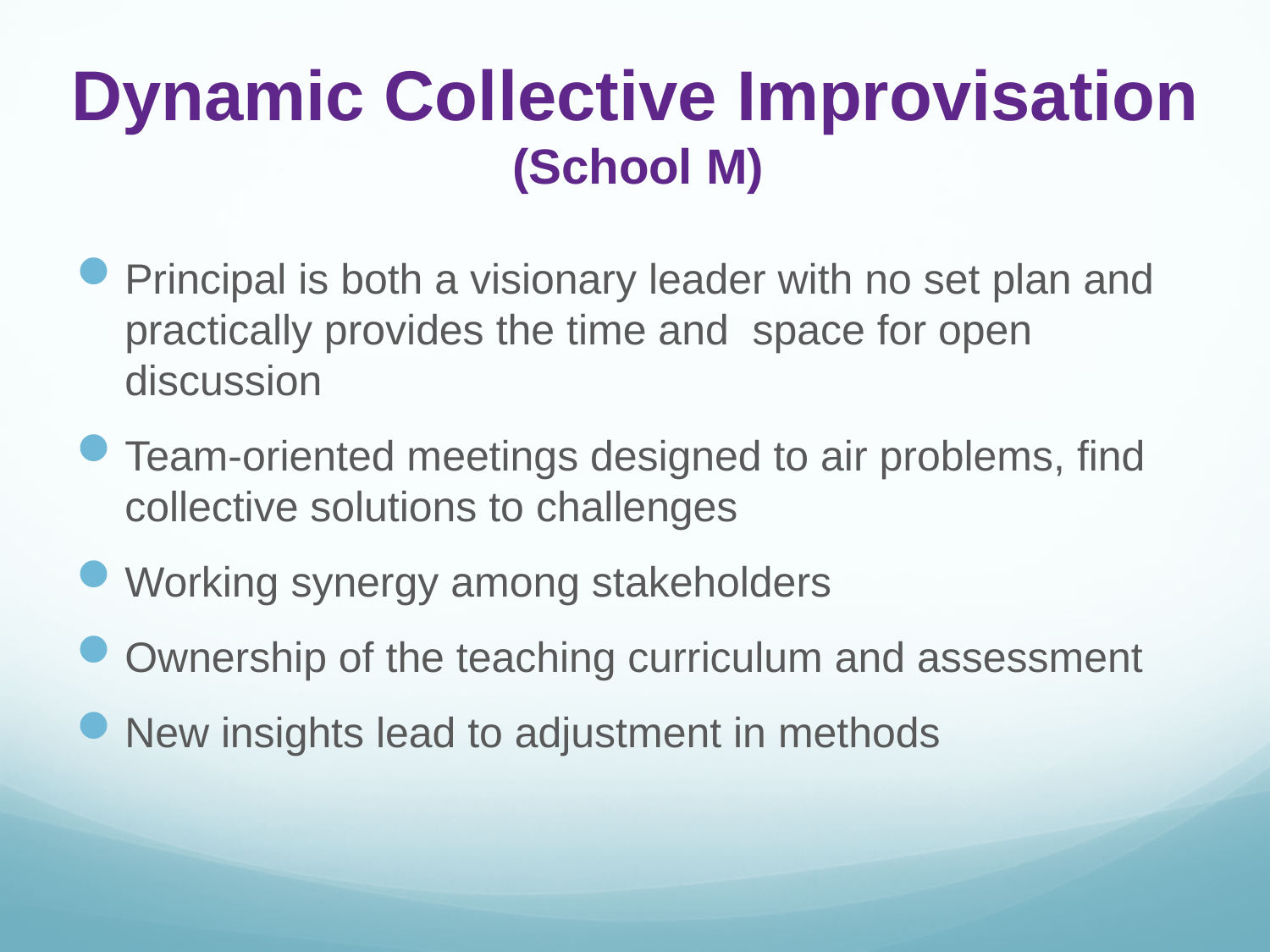

# Dynamic Collective Improvisation (School M)
Principal is both a visionary leader with no set plan and practically provides the time and  space for open discussion
Team-oriented meetings designed to air problems, find collective solutions to challenges
Working synergy among stakeholders
Ownership of the teaching curriculum and assessment
New insights lead to adjustment in methods